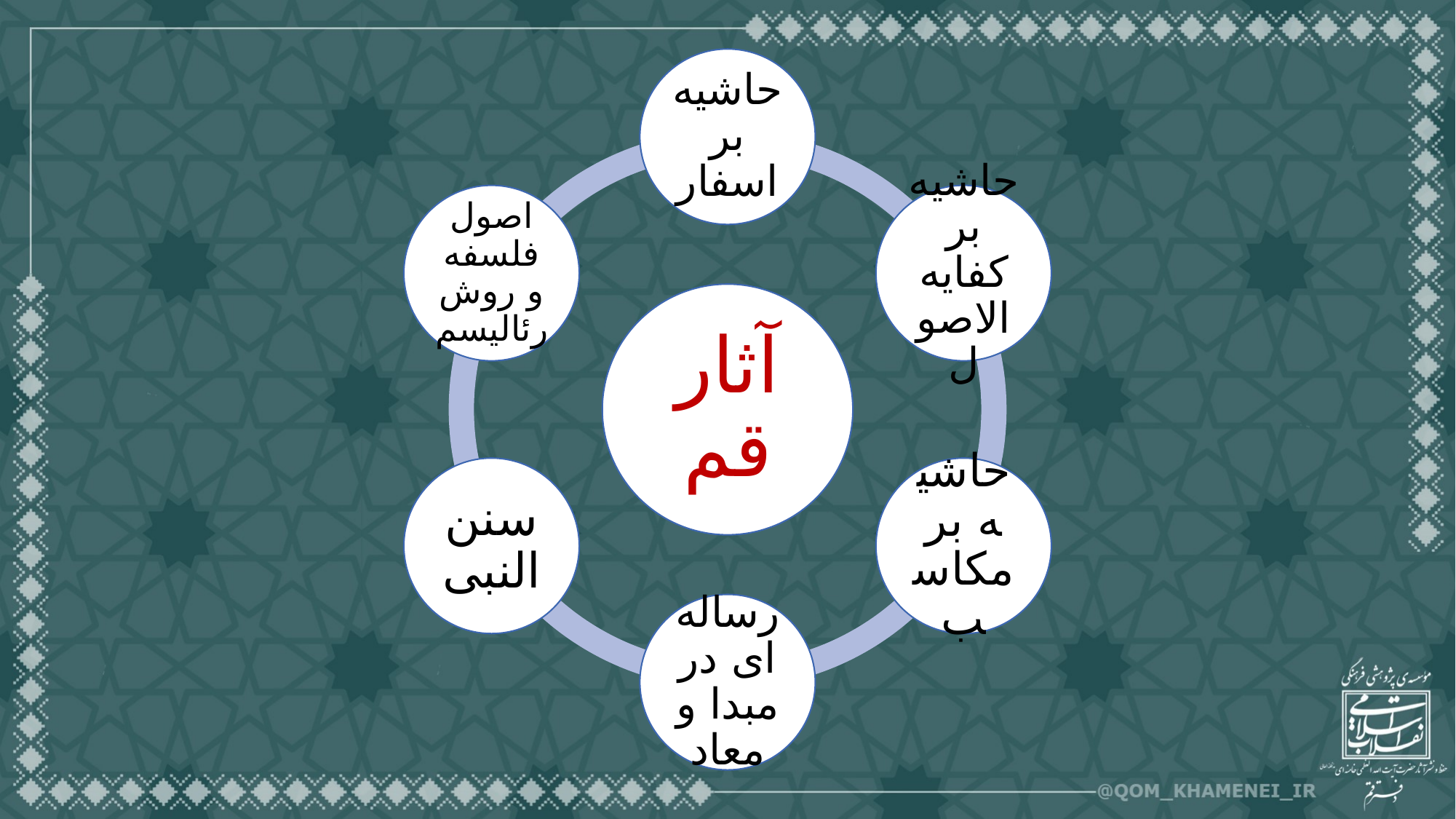

حاشیه بر اسفار

اصول فلسفه و روش رئالیسم

حاشیه بر کفایه الاصول

آثار قم

سنن النبی

حاشیه بر مکاسب

رساله‌ای در مبدا و معاد